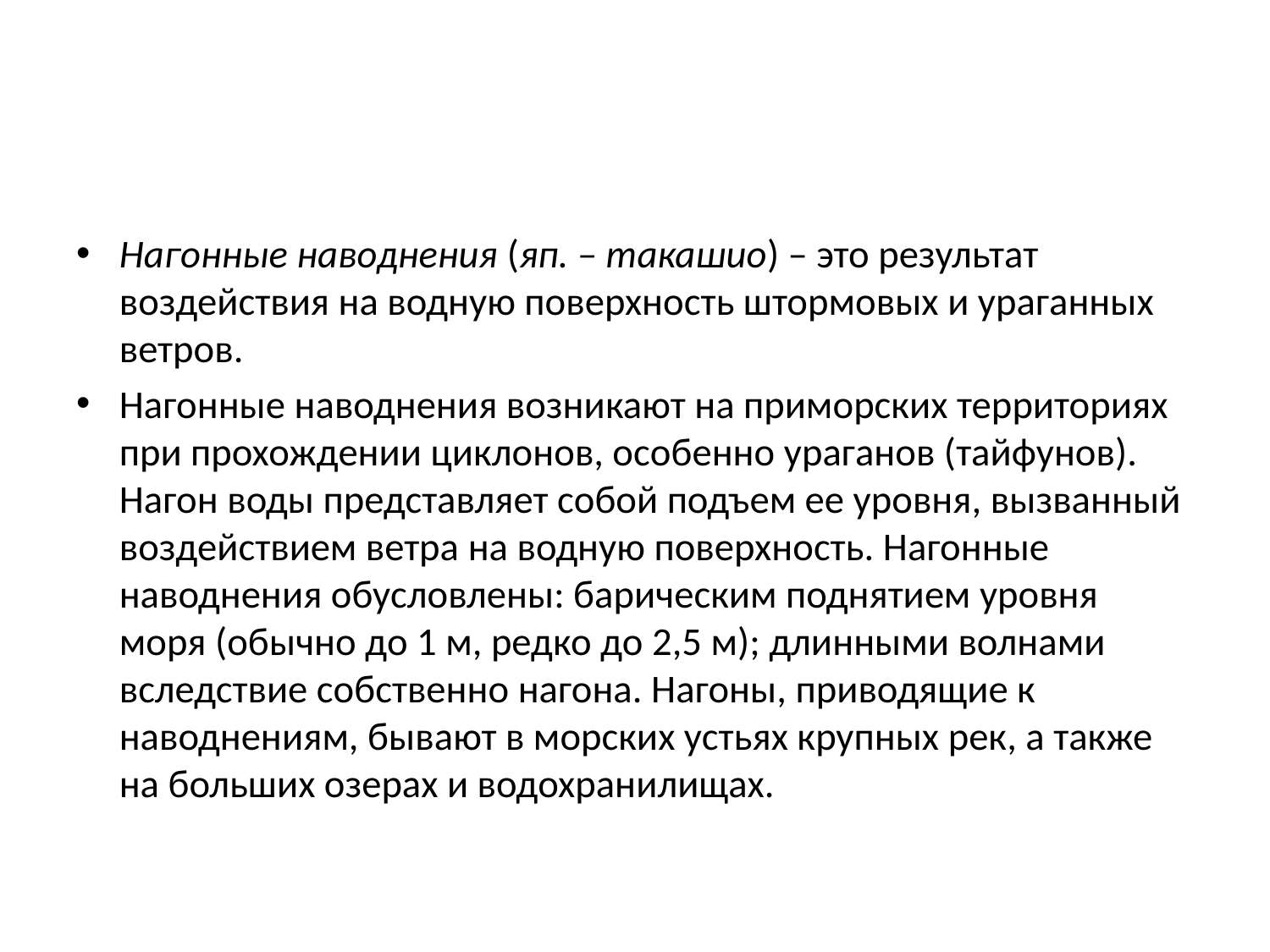

Нагонные наводнения (яп. – такашио) – это результат воздействия на водную поверхность штормовых и ураганных ветров.
Нагонные наводнения возникают на приморских территориях при прохождении циклонов, особенно ураганов (тайфунов). Нагон воды представляет собой подъем ее уровня, вызванный воздействием ветра на водную поверхность. Нагонные наводнения обусловлены: барическим поднятием уровня моря (обычно до 1 м, редко до 2,5 м); длинными волнами вследствие собственно нагона. Нагоны, приводящие к наводнениям, бывают в морских устьях крупных рек, а также на больших озерах и водохранилищах.